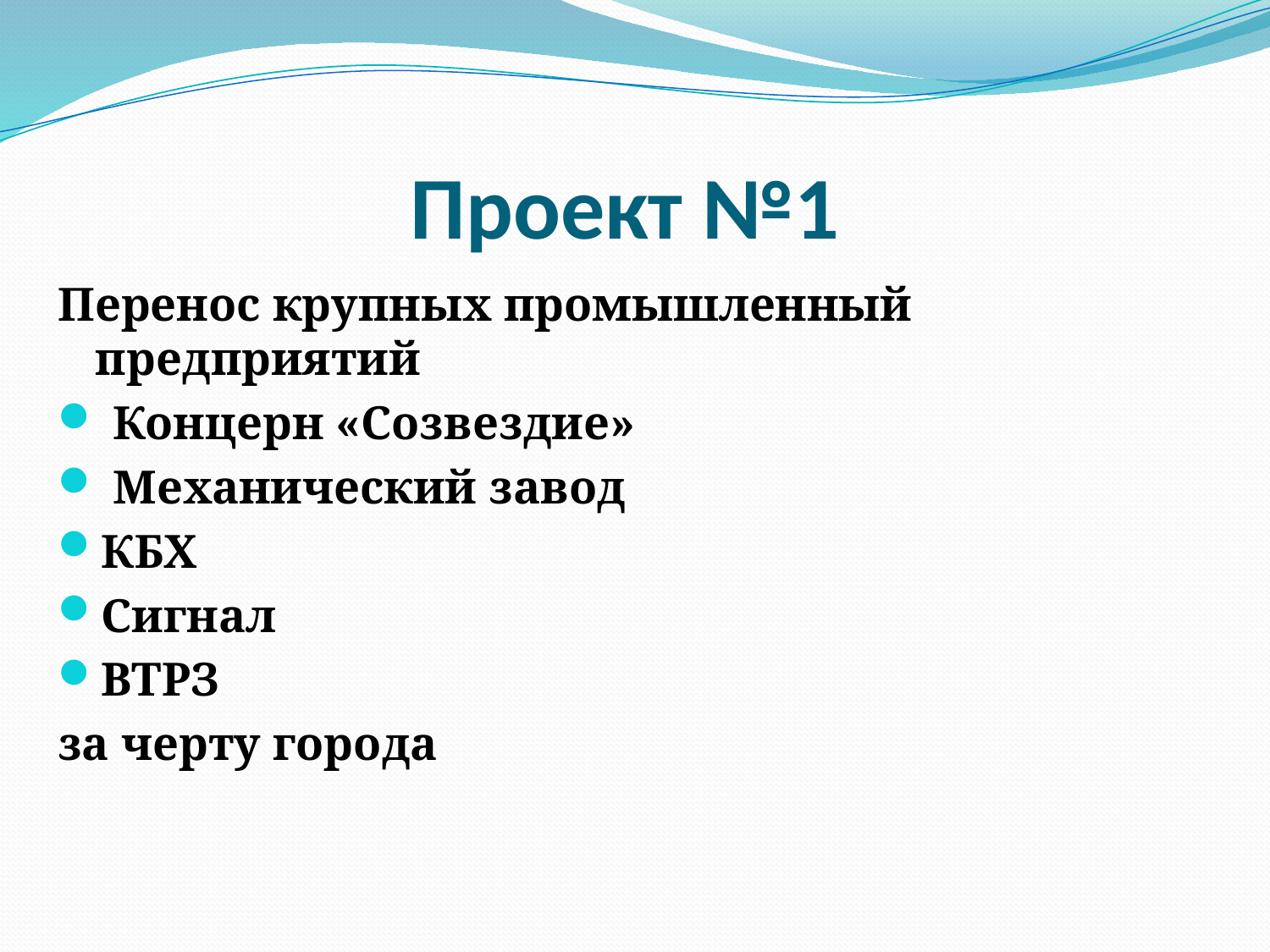

# Проект №1
Перенос крупных промышленный предприятий
 Концерн «Созвездие»
 Механический завод
КБХ
Сигнал
ВТРЗ
за черту города